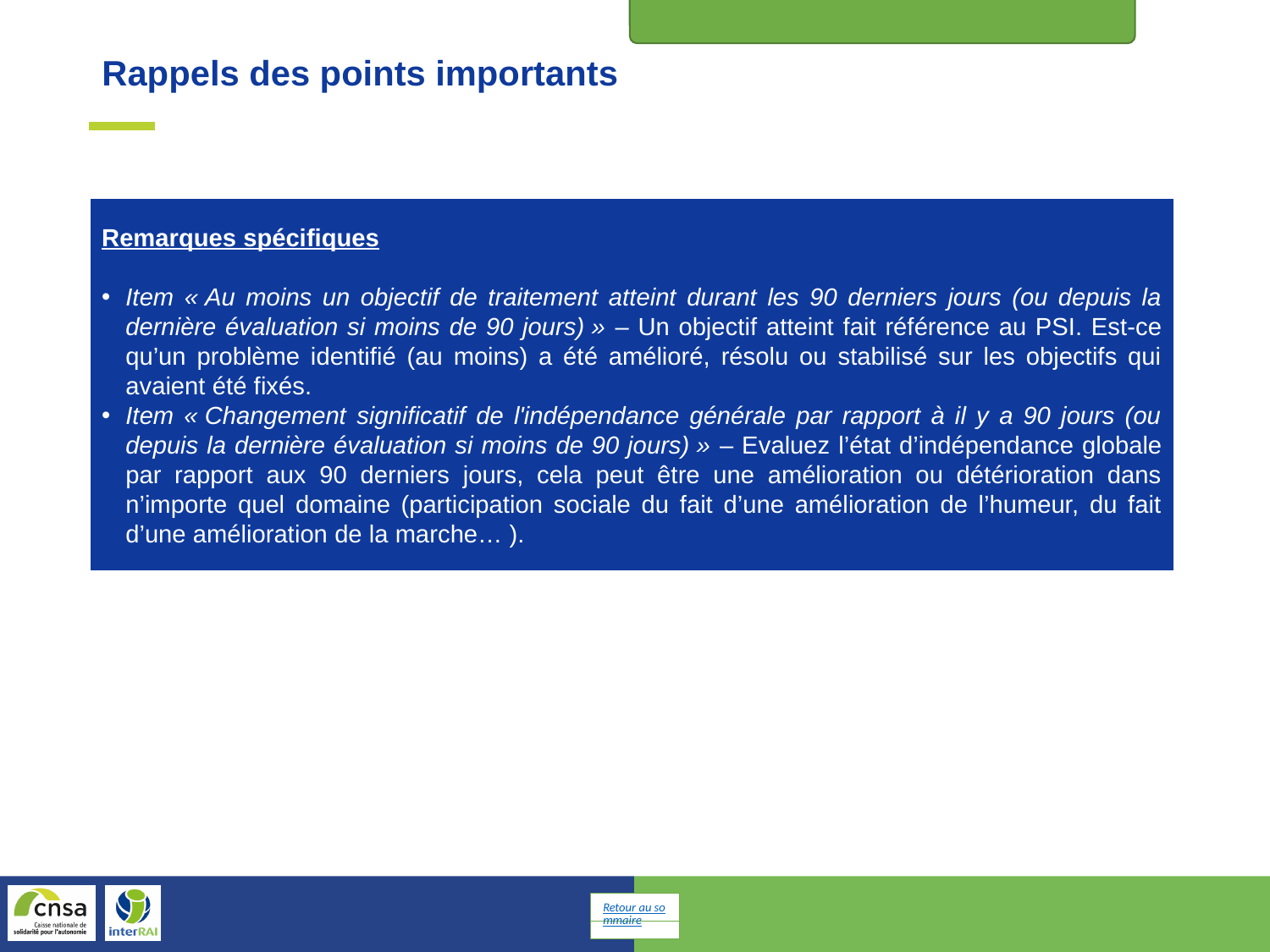

Perspectives de sortie et état général
Rappels des points importants
Remarques spécifiques

Item « Au moins un objectif de traitement atteint durant les 90 derniers jours (ou depuis la dernière évaluation si moins de 90 jours) » – Un objectif atteint fait référence au PSI. Est-ce qu’un problème identifié (au moins) a été amélioré, résolu ou stabilisé sur les objectifs qui avaient été fixés.
Item « Changement significatif de l'indépendance générale par rapport à il y a 90 jours (ou depuis la dernière évaluation si moins de 90 jours) » – Evaluez l’état d’indépendance globale par rapport aux 90 derniers jours, cela peut être une amélioration ou détérioration dans n’importe quel domaine (participation sociale du fait d’une amélioration de l’humeur, du fait d’une amélioration de la marche… ).

Retour au sommaire